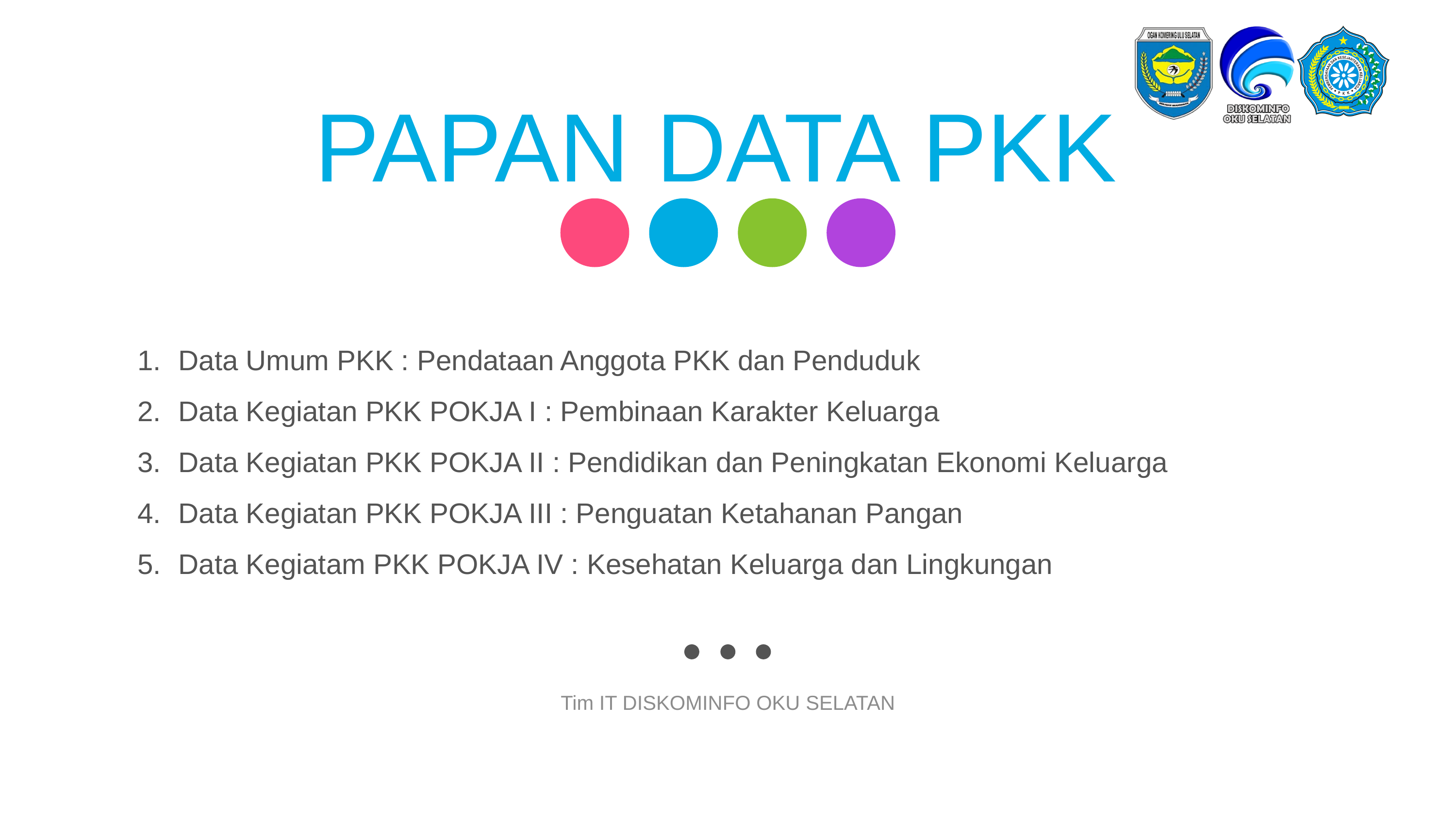

# PAPAN DATA PKK
Data Umum PKK : Pendataan Anggota PKK dan Penduduk
Data Kegiatan PKK POKJA I : Pembinaan Karakter Keluarga
Data Kegiatan PKK POKJA II : Pendidikan dan Peningkatan Ekonomi Keluarga
Data Kegiatan PKK POKJA III : Penguatan Ketahanan Pangan
Data Kegiatam PKK POKJA IV : Kesehatan Keluarga dan Lingkungan
Tim IT DISKOMINFO OKU SELATAN